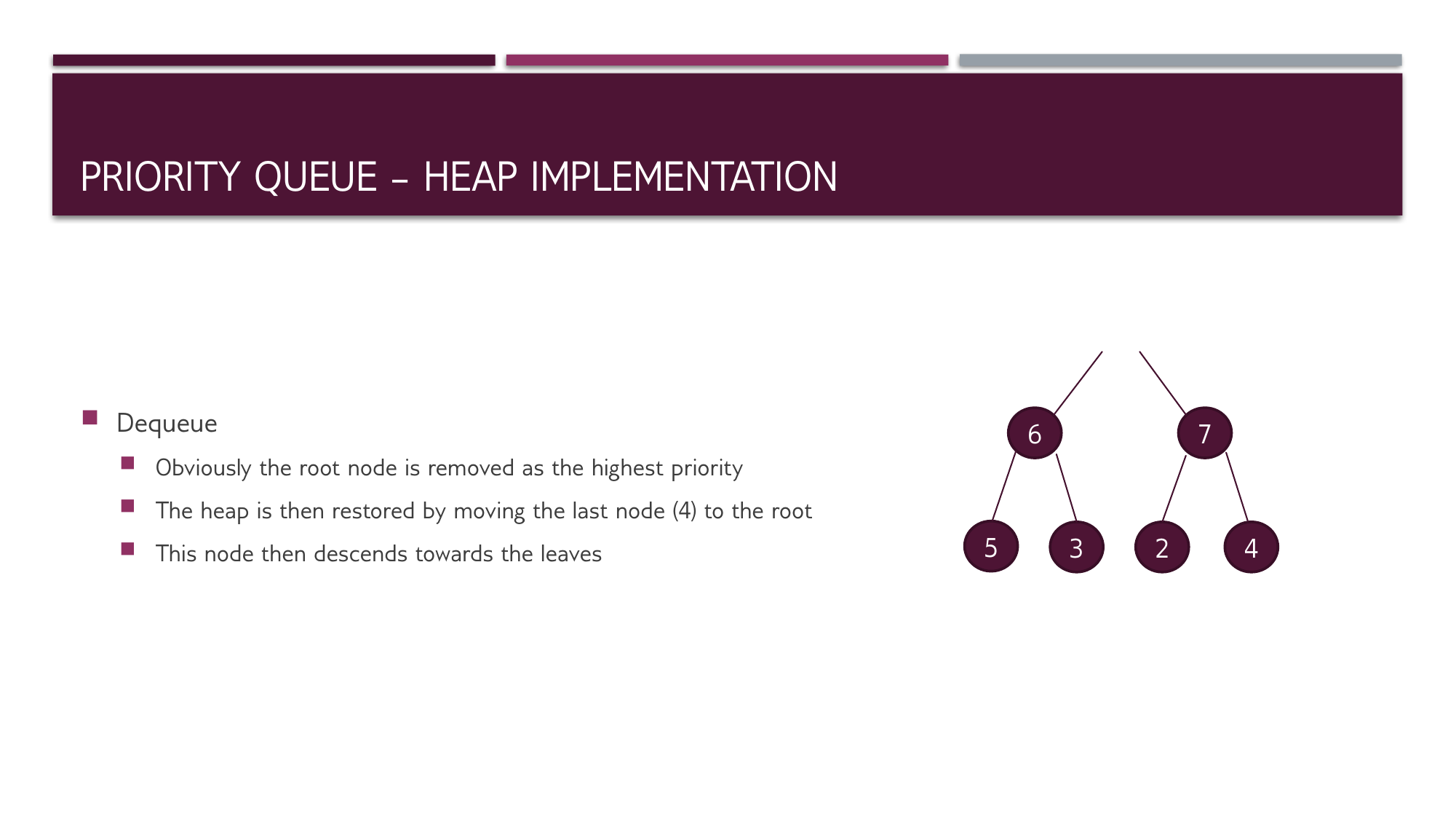

# Priority Queue – Heap Implementation
Dequeue
Obviously the root node is removed as the highest priority
The heap is then restored by moving the last node (4) to the root
This node then descends towards the leaves
6
7
5
3
2
4